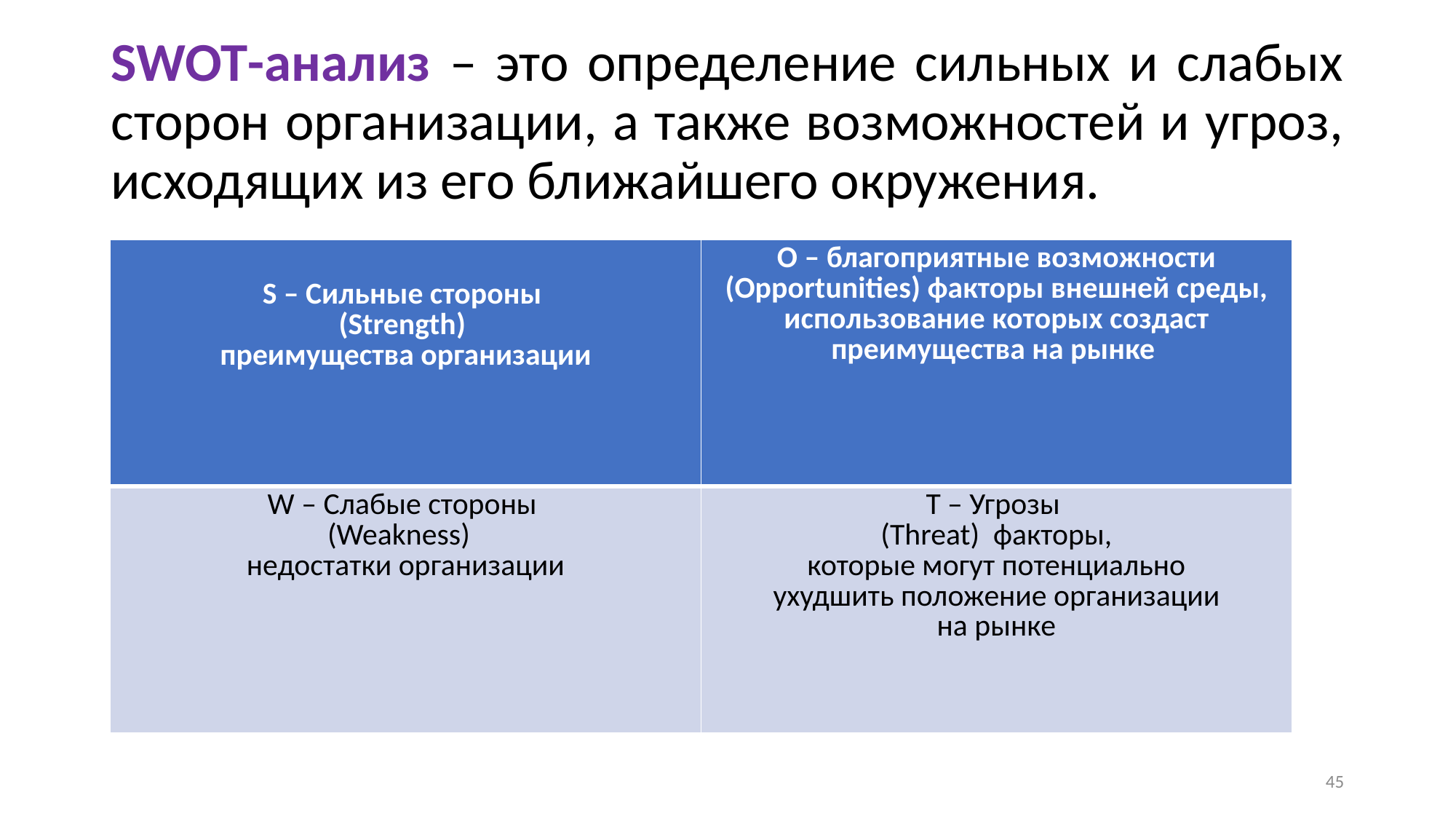

# SWOT-анализ – это определение сильных и слабых сторон организации, а также возможностей и угроз, исходящих из его ближайшего окружения.
| S – Сильные стороны (Strength) преимущества организации | О – благоприятные возможности (Opportunities) факторы внешней среды, использование которых создаст преимущества на рынке |
| --- | --- |
| W – Слабые стороны (Weakness) недостатки организации | Т – Угрозы (Threat) факторы, которые могут потенциально ухудшить положение организации на рынке |
45